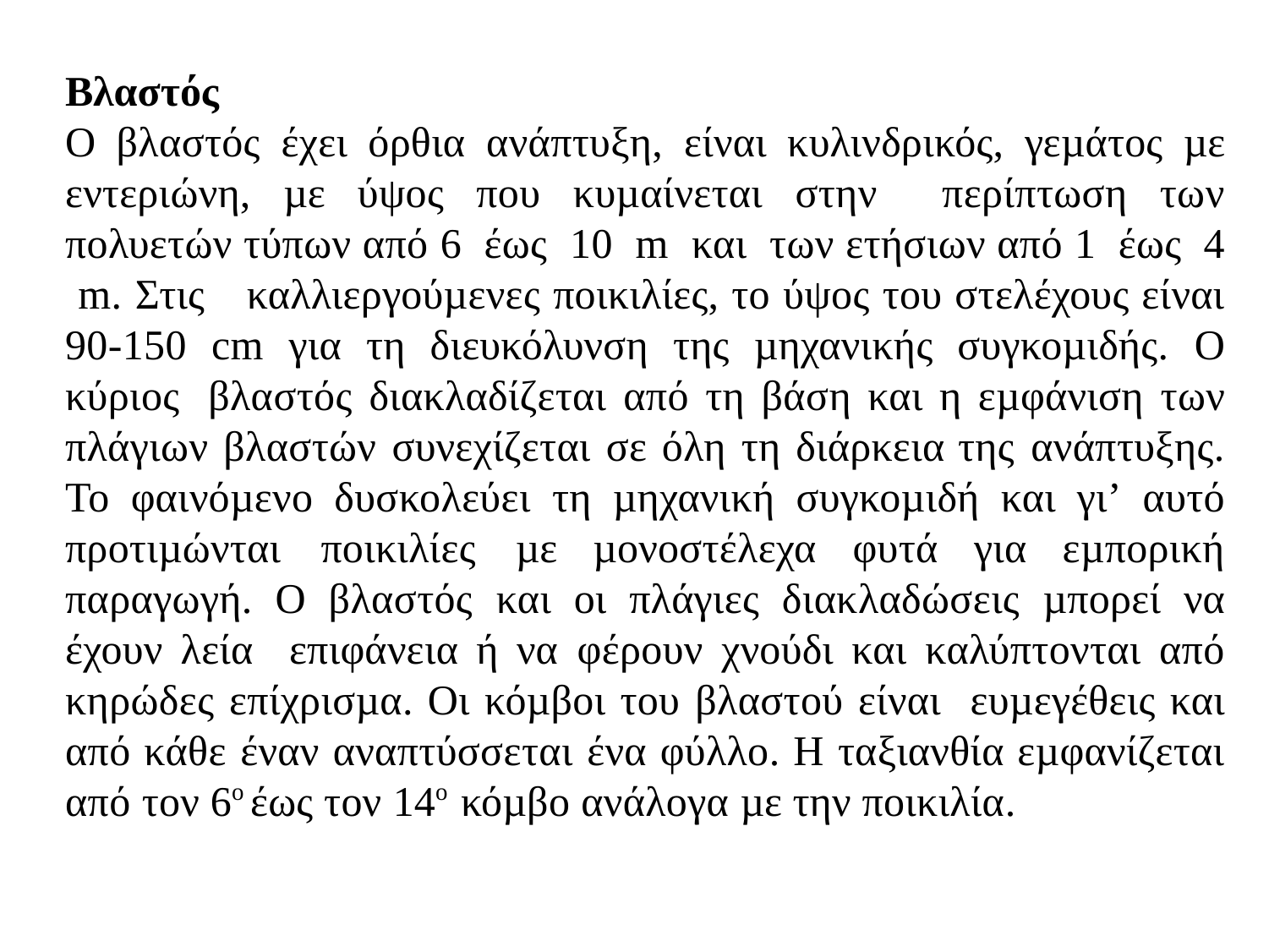

Βλαστός
Ο βλαστός έχει όρθια ανάπτυξη, είναι κυλινδρικός, γεµάτος µε εντεριώνη, µε ύψος που κυµαίνεται στην  περίπτωση των πολυετών τύπων από 6  έως  10  m  και  των ετήσιων από 1  έως  4  m. Στις   καλλιεργούµενες ποικιλίες, το ύψος του στελέχους είναι 90-150 cm για τη διευκόλυνση της µηχανικής συγκοµιδής. Ο κύριος  βλαστός διακλαδίζεται από τη βάση και η εµφάνιση των πλάγιων βλαστών συνεχίζεται σε όλη τη διάρκεια της ανάπτυξης. Το φαινόµενο δυσκολεύει τη µηχανική συγκοµιδή και γι’ αυτό προτιµώνται ποικιλίες µε µονοστέλεχα φυτά για εµπορική παραγωγή. Ο βλαστός και οι πλάγιες διακλαδώσεις µπορεί να έχουν λεία  επιφάνεια ή να φέρουν χνούδι και καλύπτονται από κηρώδες επίχρισµα. Οι κόµβοι του βλαστού είναι  ευµεγέθεις και από κάθε έναν αναπτύσσεται ένα φύλλο. Η ταξιανθία εµφανίζεται από τον 6ο έως τον 14ο  κόµβο ανάλογα µε την ποικιλία.